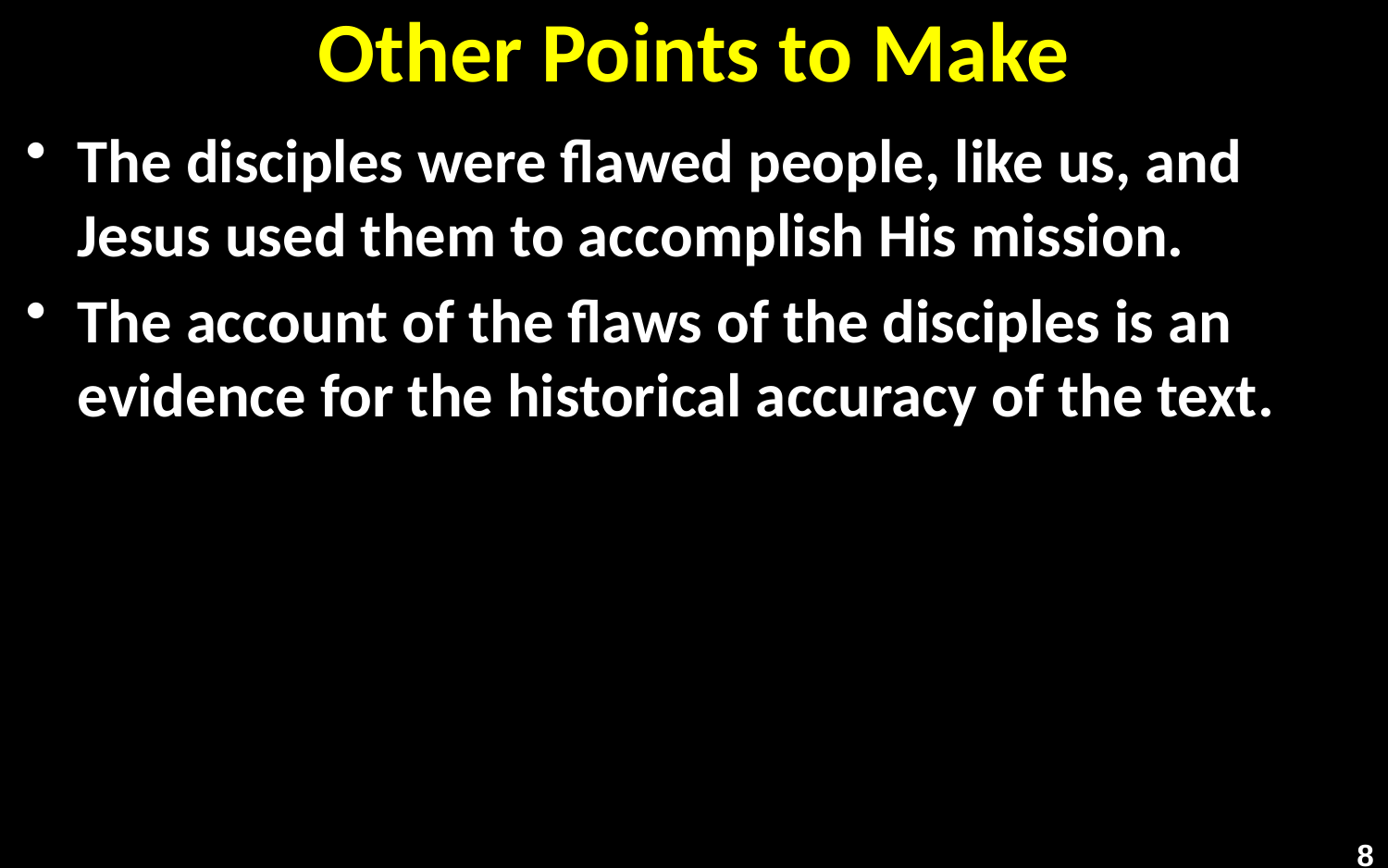

# Other Points to Make
The disciples were flawed people, like us, and Jesus used them to accomplish His mission.
The account of the flaws of the disciples is an evidence for the historical accuracy of the text.
8